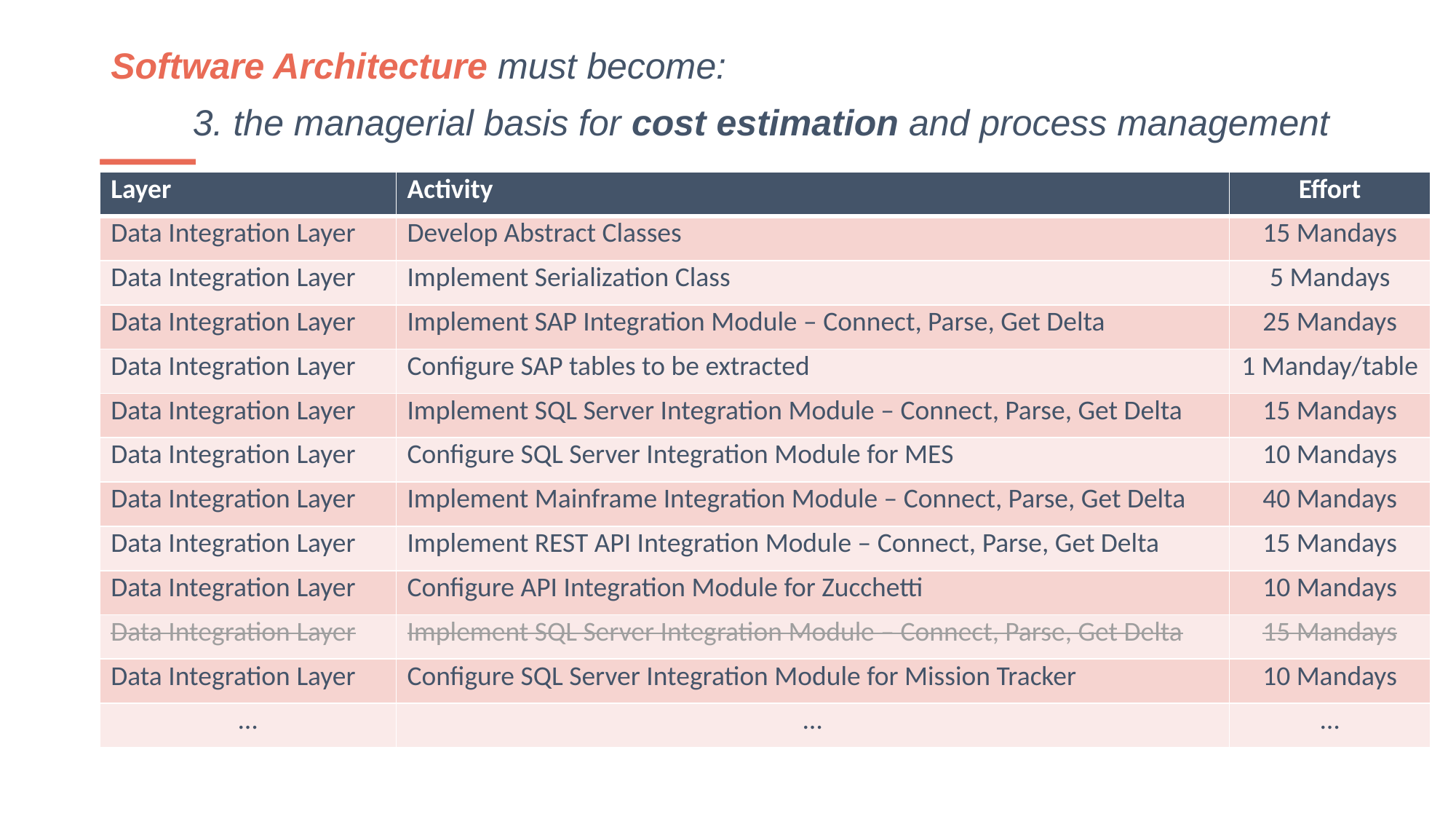

Software Architecture must become:
	3. the managerial basis for cost estimation and process management
| Layer | Activity | Effort |
| --- | --- | --- |
| Data Integration Layer | Develop Abstract Classes | 15 Mandays |
| Data Integration Layer | Implement Serialization Class | 5 Mandays |
| Data Integration Layer | Implement SAP Integration Module – Connect, Parse, Get Delta | 25 Mandays |
| Data Integration Layer | Configure SAP tables to be extracted | 1 Manday/table |
| Data Integration Layer | Implement SQL Server Integration Module – Connect, Parse, Get Delta | 15 Mandays |
| Data Integration Layer | Configure SQL Server Integration Module for MES | 10 Mandays |
| Data Integration Layer | Implement Mainframe Integration Module – Connect, Parse, Get Delta | 40 Mandays |
| Data Integration Layer | Implement REST API Integration Module – Connect, Parse, Get Delta | 15 Mandays |
| Data Integration Layer | Configure API Integration Module for Zucchetti | 10 Mandays |
| Data Integration Layer | Implement SQL Server Integration Module – Connect, Parse, Get Delta | 15 Mandays |
| Data Integration Layer | Configure SQL Server Integration Module for Mission Tracker | 10 Mandays |
| … | … | … |